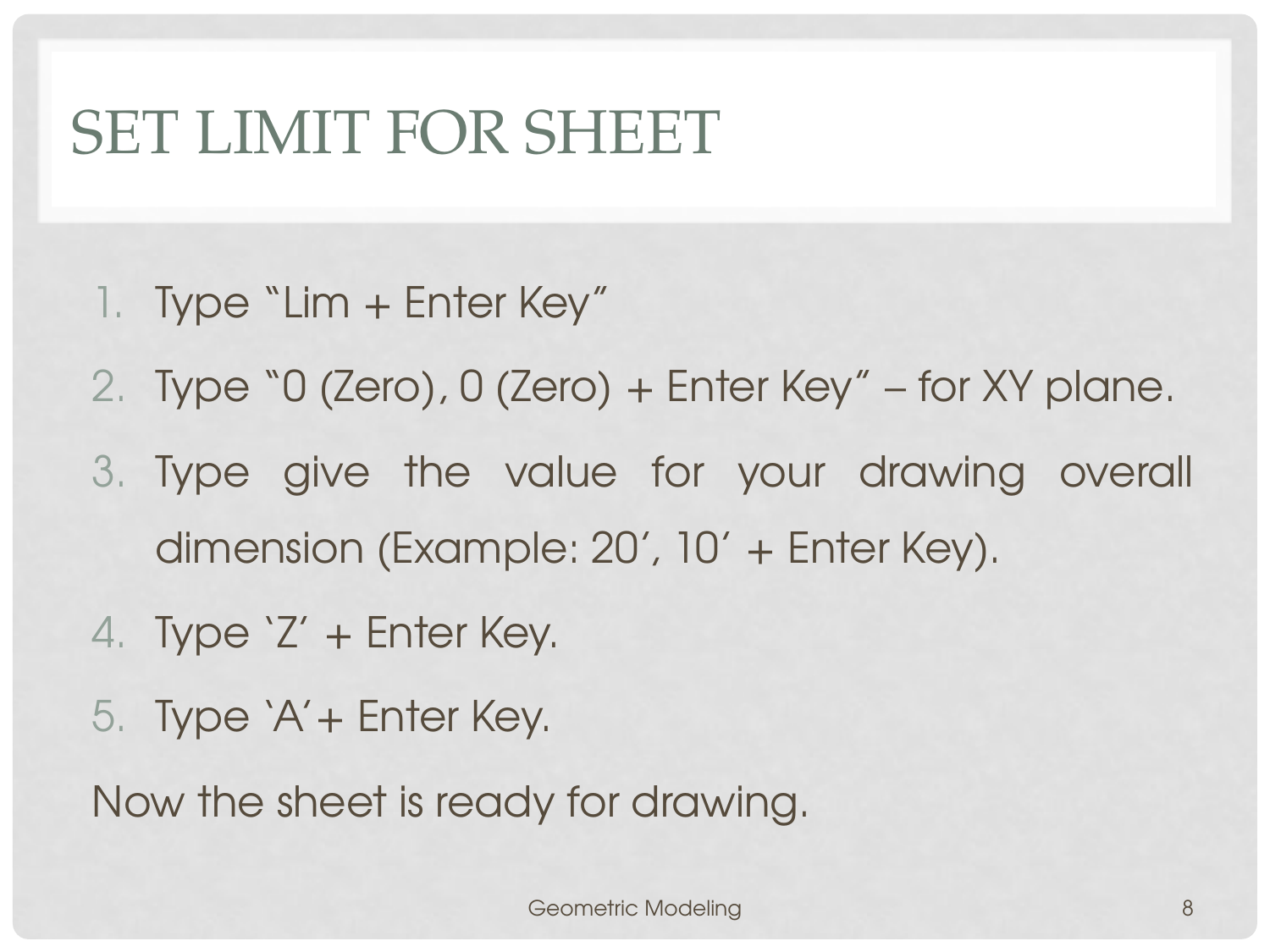

# Set limit for sheet
Type “Lim + Enter Key”
Type “0 (Zero), 0 (Zero) + Enter Key” – for XY plane.
Type give the value for your drawing overall dimension (Example: 20’, 10’ + Enter Key).
Type ‘Z’ + Enter Key.
Type ‘A’+ Enter Key.
Now the sheet is ready for drawing.

Geometric Modeling
8